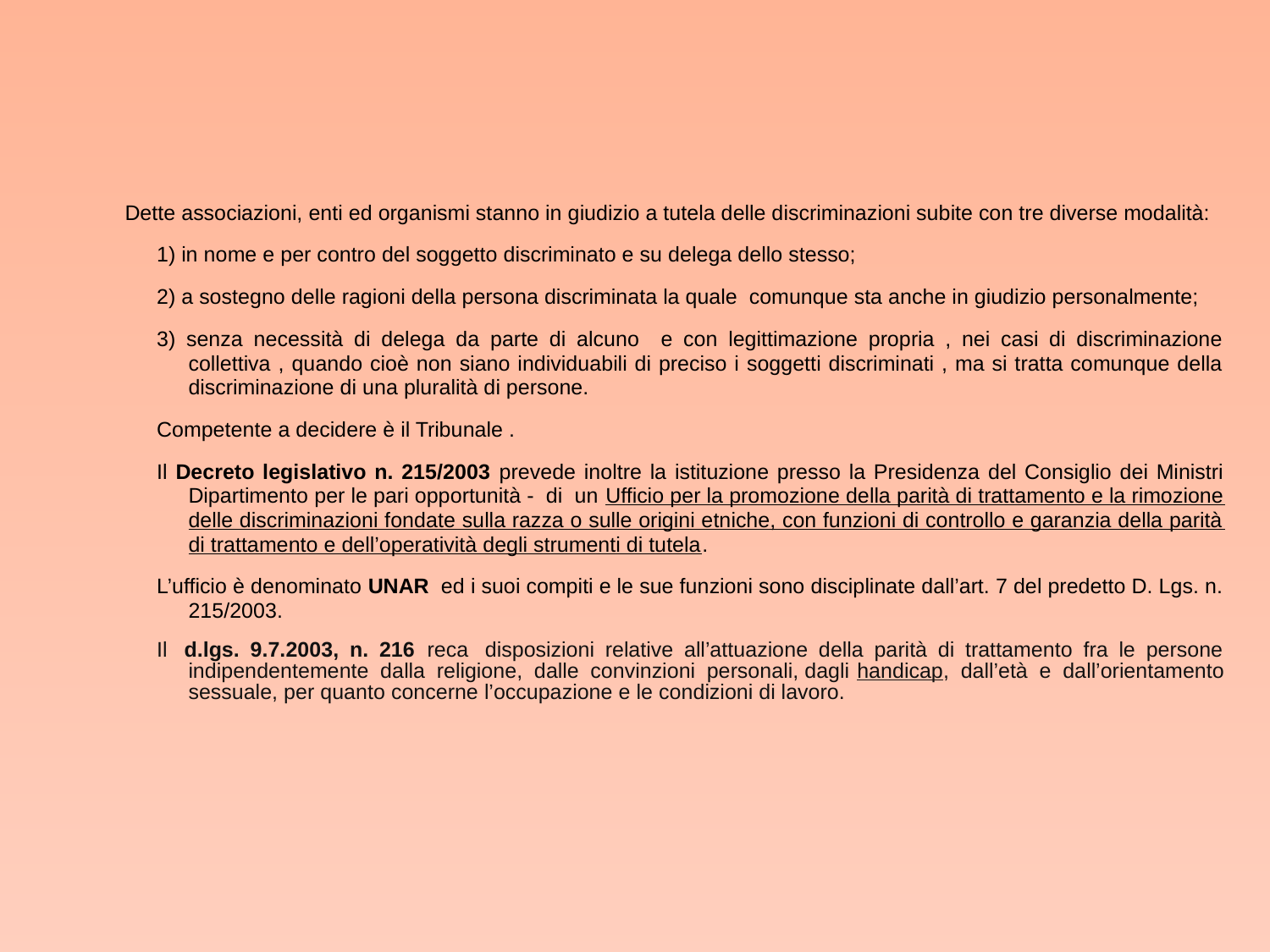

Dette associazioni, enti ed organismi stanno in giudizio a tutela delle discriminazioni subite con tre diverse modalità:
1) in nome e per contro del soggetto discriminato e su delega dello stesso;
2) a sostegno delle ragioni della persona discriminata la quale  comunque sta anche in giudizio personalmente;
3) senza necessità di delega da parte di alcuno  e con legittimazione propria , nei casi di discriminazione collettiva , quando cioè non siano individuabili di preciso i soggetti discriminati , ma si tratta comunque della discriminazione di una pluralità di persone.
Competente a decidere è il Tribunale .
Il Decreto legislativo n. 215/2003 prevede inoltre la istituzione presso la Presidenza del Consiglio dei Ministri Dipartimento per le pari opportunità -  di  un Ufficio per la promozione della parità di trattamento e la rimozione delle discriminazioni fondate sulla razza o sulle origini etniche, con funzioni di controllo e garanzia della parità di trattamento e dell’operatività degli strumenti di tutela.
L’ufficio è denominato UNAR  ed i suoi compiti e le sue funzioni sono disciplinate dall’art. 7 del predetto D. Lgs. n. 215/2003.
Il  d.lgs. 9.7.2003, n. 216  reca  disposizioni relative all’attuazione della parità di trattamento fra le persone indipendentemente dalla religione, dalle convinzioni personali, dagli handicap, dall’età e dall’orientamento sessuale, per quanto concerne l’occupazione e le condizioni di lavoro.